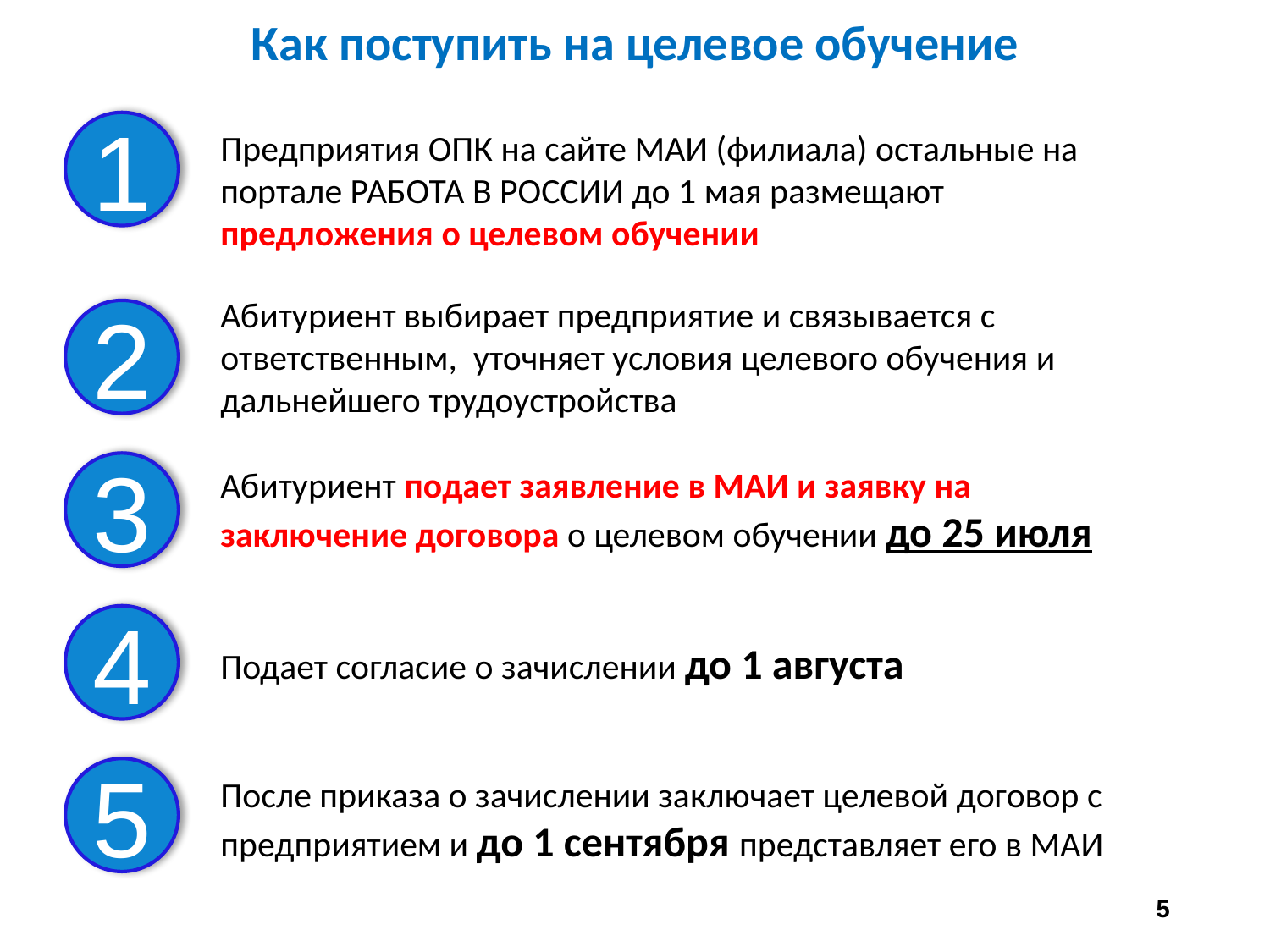

Как поступить на целевое обучение
1
Предприятия ОПК на сайте МАИ (филиала) остальные на портале РАБОТА В РОССИИ до 1 мая размещают предложения о целевом обучении
Абитуриент выбирает предприятие и связывается с ответственным,  уточняет условия целевого обучения и дальнейшего трудоустройства
2
3
Абитуриент подает заявление в МАИ и заявку на заключение договора о целевом обучении до 25 июля
4
Подает согласие о зачислении до 1 августа
5
После приказа о зачислении заключает целевой договор с предприятием и до 1 сентября представляет его в МАИ
5